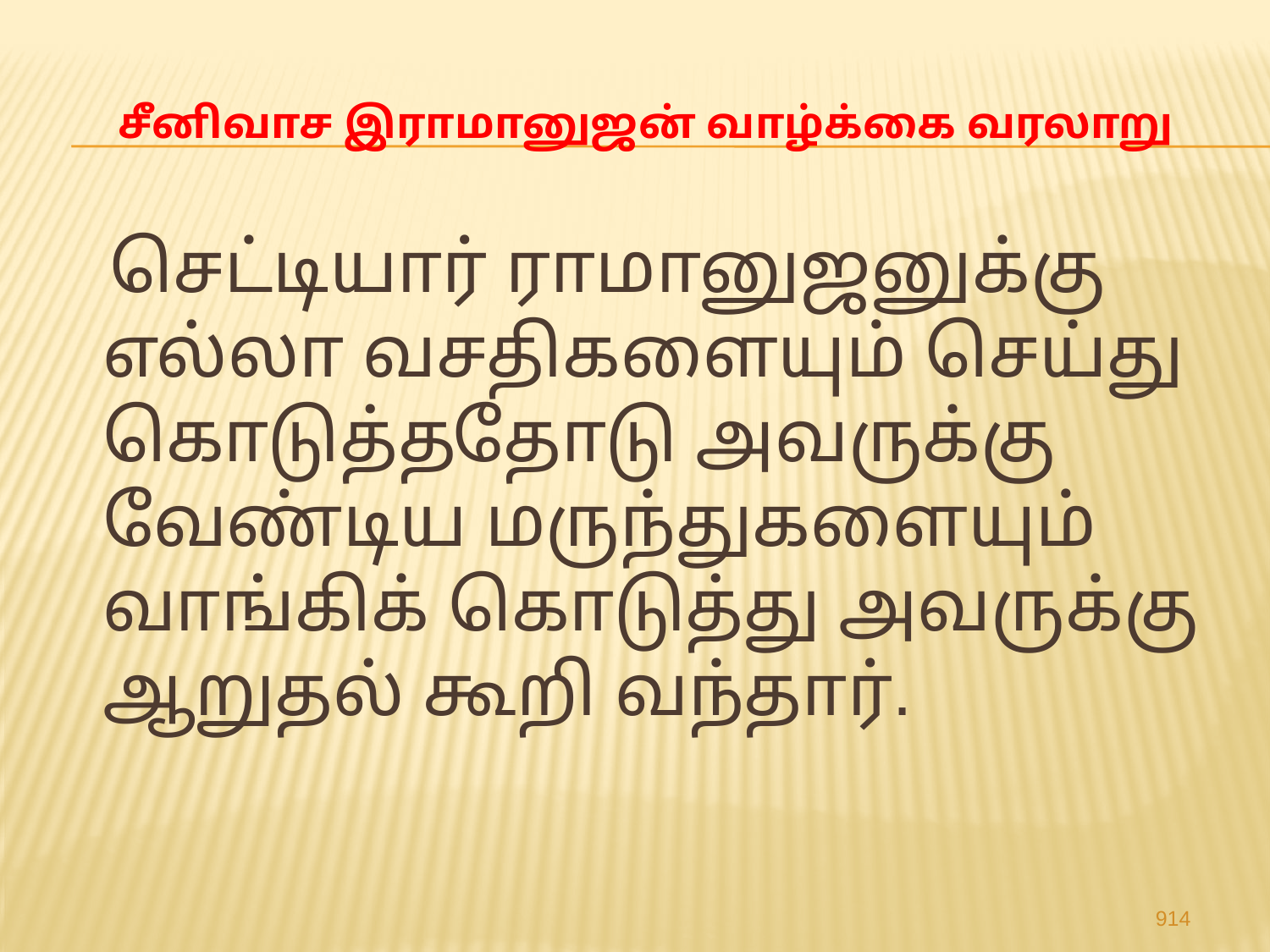

# சீனிவாச இராமானுஜன் வாழ்க்கை வரலாறு
   செட்டியார் ராமானுஜனுக்கு எல்லா வசதிகளையும் செய்து கொடுத்ததோடு அவருக்கு வேண்டிய மருந்துகளையும் வாங்கிக் கொடுத்து அவருக்கு ஆறுதல் கூறி வந்தார்.

914